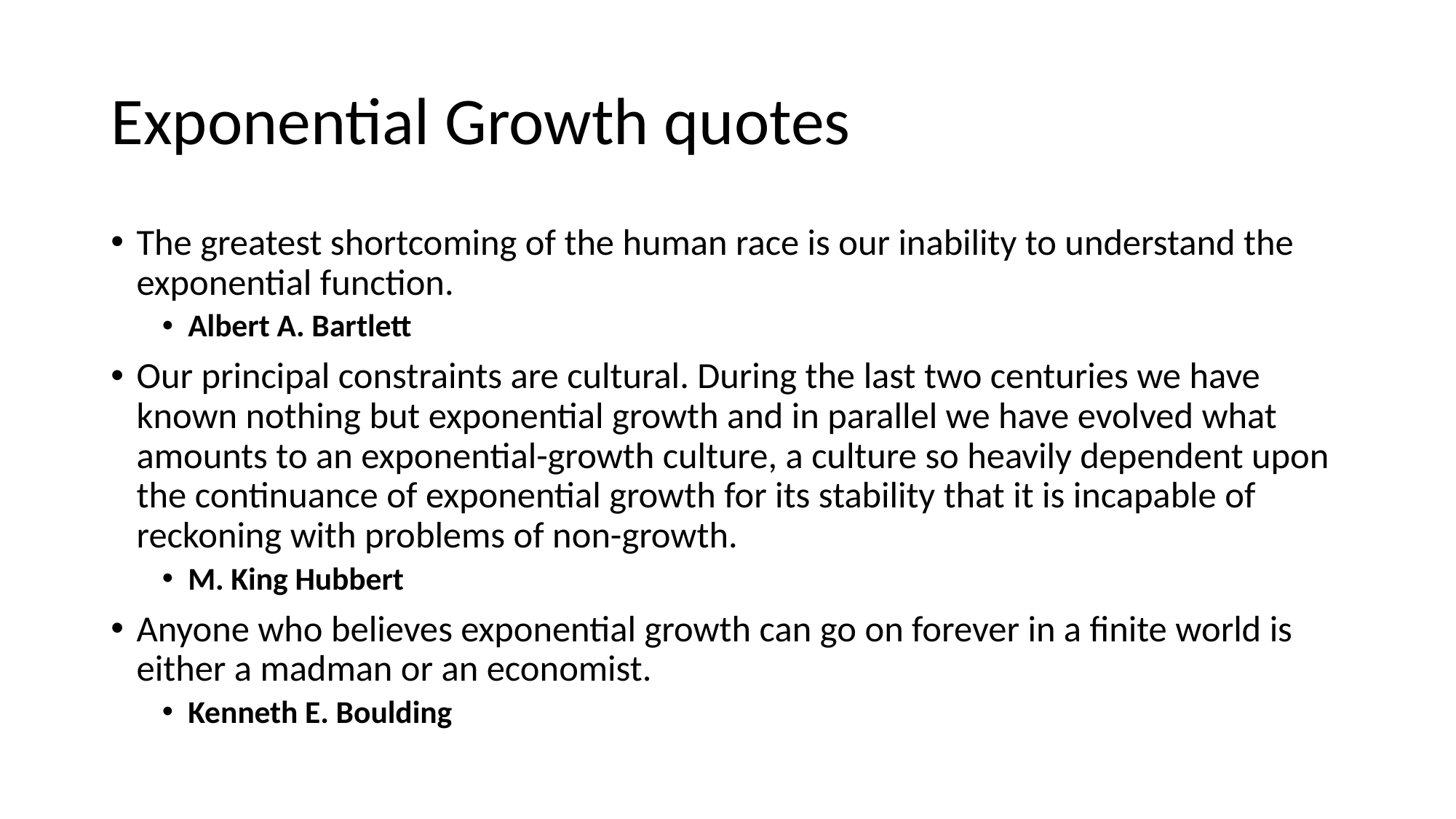

# Exponential Growth quotes
The greatest shortcoming of the human race is our inability to understand the exponential function.
Albert A. Bartlett
Our principal constraints are cultural. During the last two centuries we have known nothing but exponential growth and in parallel we have evolved what amounts to an exponential-growth culture, a culture so heavily dependent upon the continuance of exponential growth for its stability that it is incapable of reckoning with problems of non-growth.
M. King Hubbert
Anyone who believes exponential growth can go on forever in a finite world is either a madman or an economist.
Kenneth E. Boulding